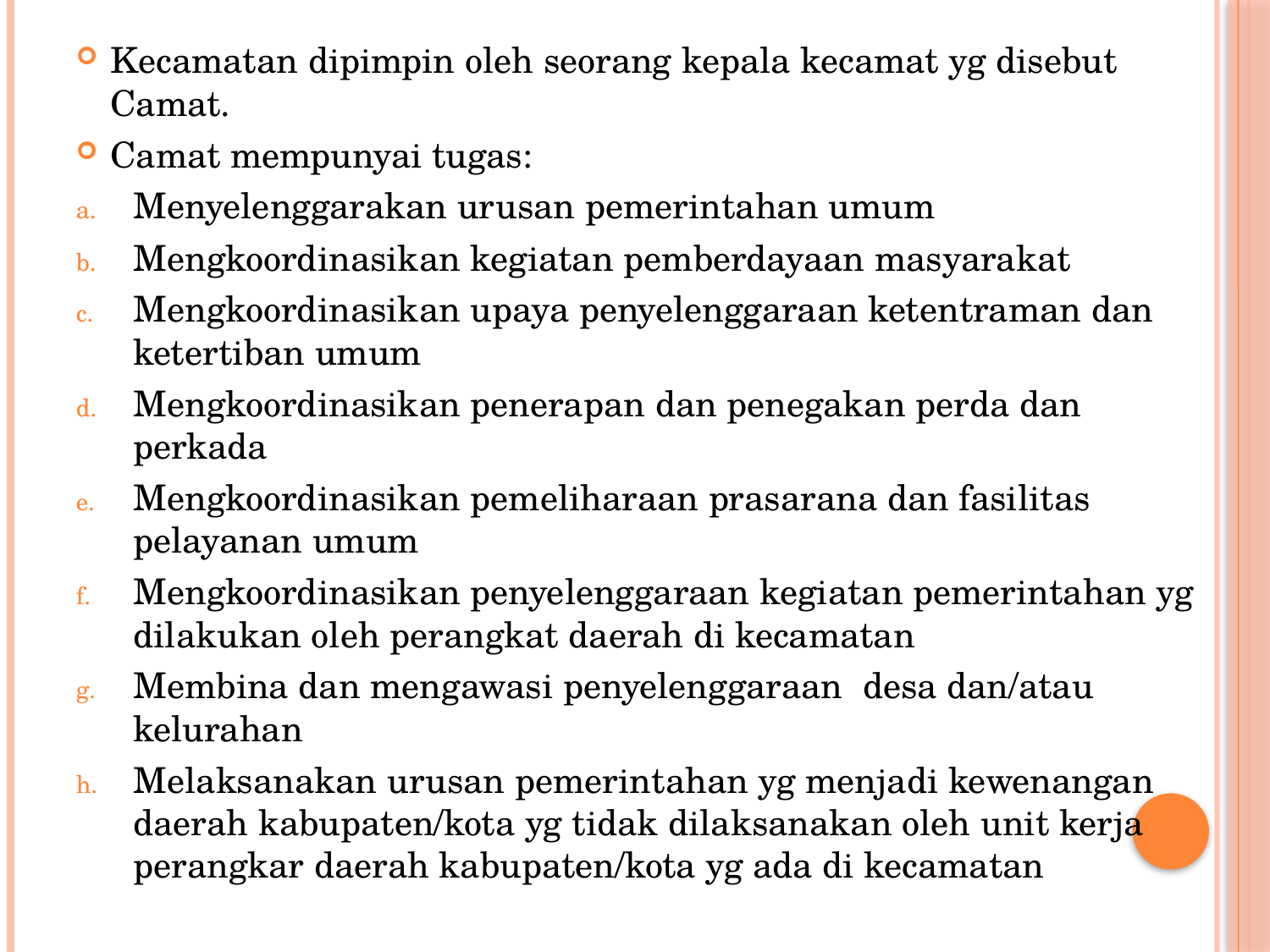

Kecamatan dipimpin oleh seorang kepala kecamat yg disebut Camat.
Camat mempunyai tugas:
Menyelenggarakan urusan pemerintahan umum
Mengkoordinasikan kegiatan pemberdayaan masyarakat
Mengkoordinasikan upaya penyelenggaraan ketentraman dan ketertiban umum
Mengkoordinasikan penerapan dan penegakan perda dan perkada
Mengkoordinasikan pemeliharaan prasarana dan fasilitas pelayanan umum
Mengkoordinasikan penyelenggaraan kegiatan pemerintahan yg dilakukan oleh perangkat daerah di kecamatan
Membina dan mengawasi penyelenggaraan  desa dan/atau kelurahan
Melaksanakan urusan pemerintahan yg menjadi kewenangan daerah kabupaten/kota yg tidak dilaksanakan oleh unit kerja perangkar daerah kabupaten/kota yg ada di kecamatan